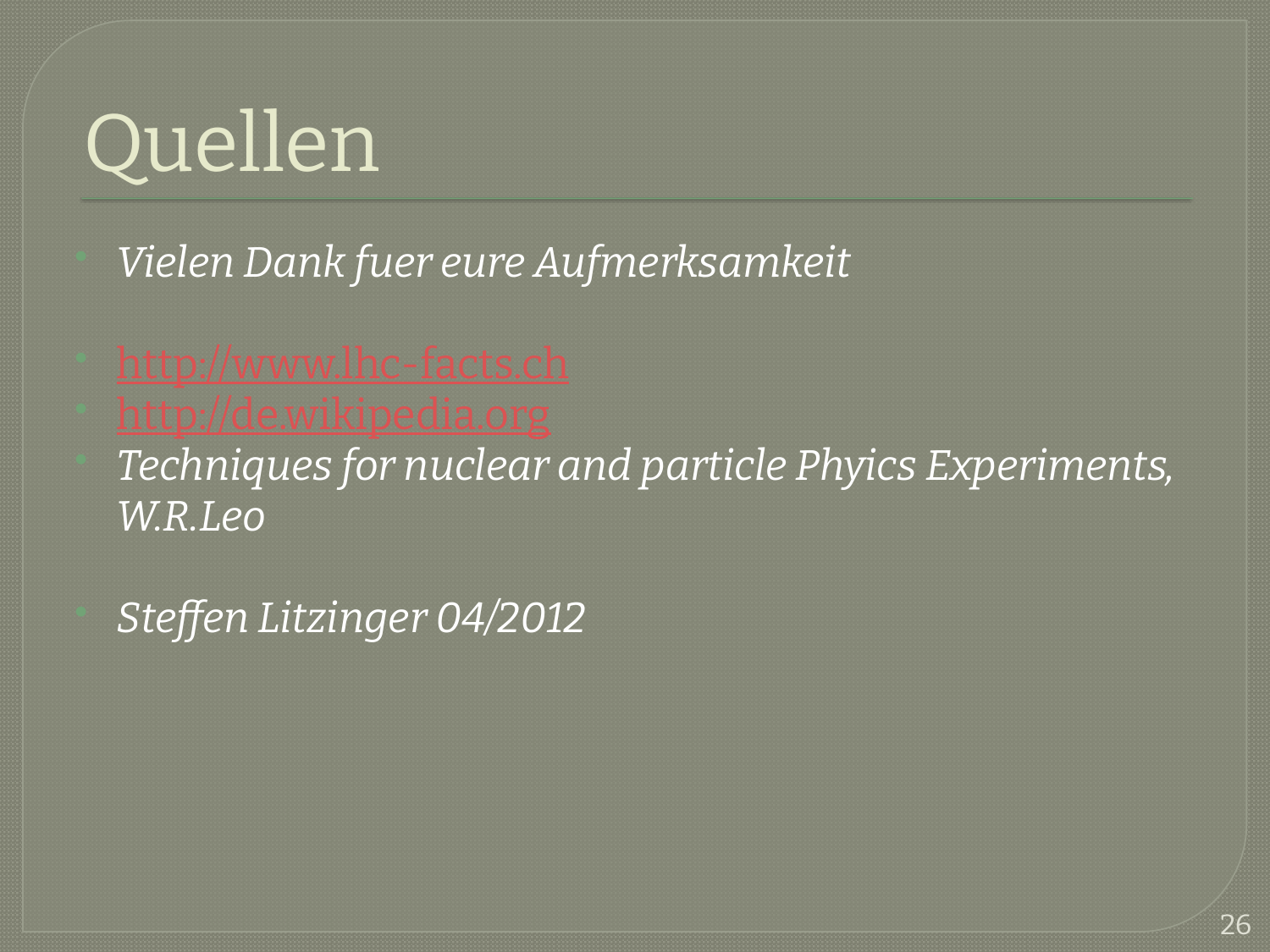

# Quellen
Vielen Dank fuer eure Aufmerksamkeit

http://www.lhc-facts.ch
http://de.wikipedia.org
Techniques for nuclear and particle Phyics Experiments,  W.R.Leo

Steffen Litzinger 04/2012

26